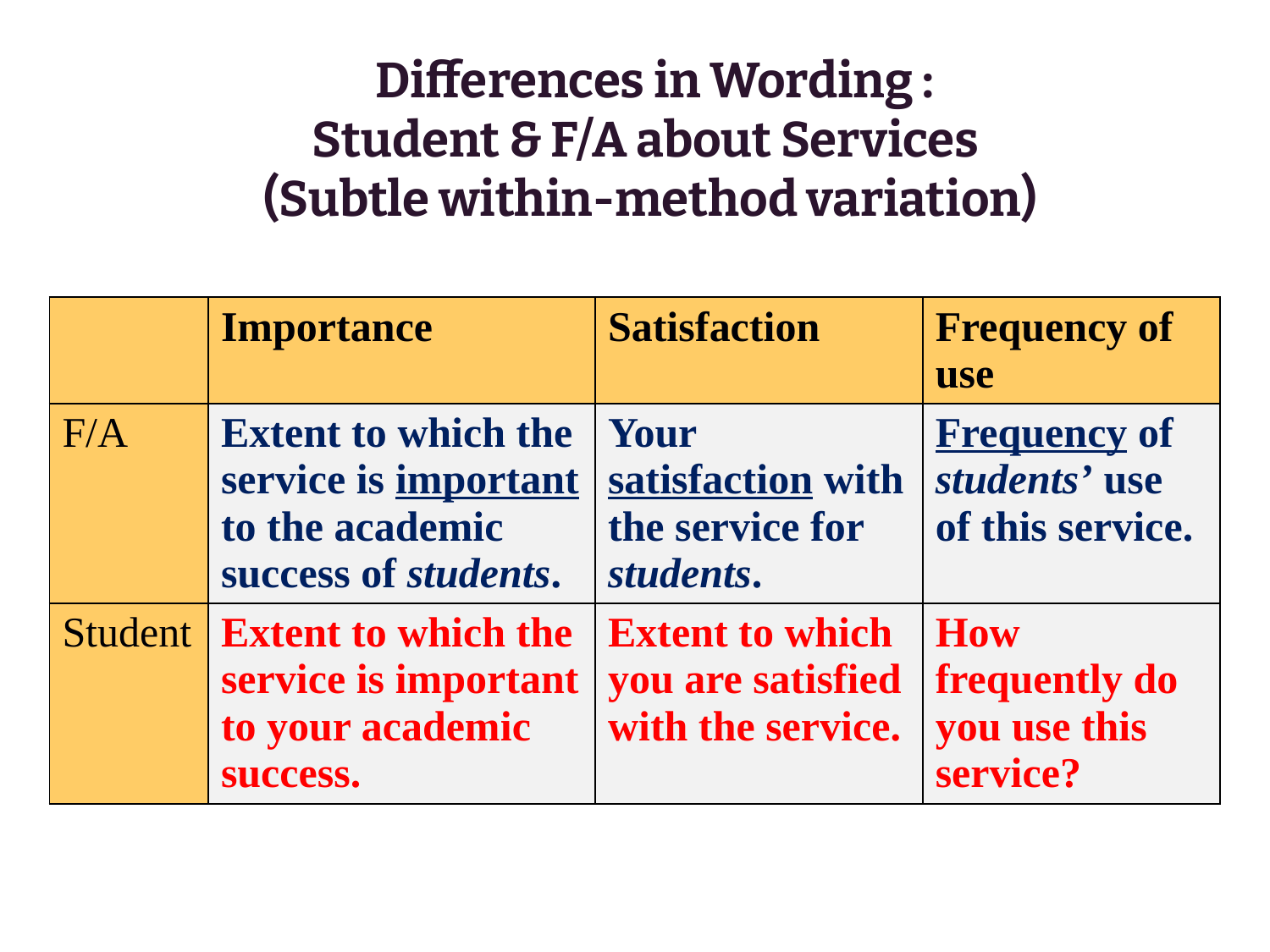

Differences in Wording :
Student & F/A about Services
(Subtle within-method variation)
|  | Importance | Satisfaction | Frequency of use |
| --- | --- | --- | --- |
| F/A | Extent to which the service is important to the academic success of students. | Your satisfaction with the service for students. | Frequency of students’ use of this service. |
| Student | Extent to which the service is important to your academic success. | Extent to which you are satisfied with the service. | How frequently do you use this service? |